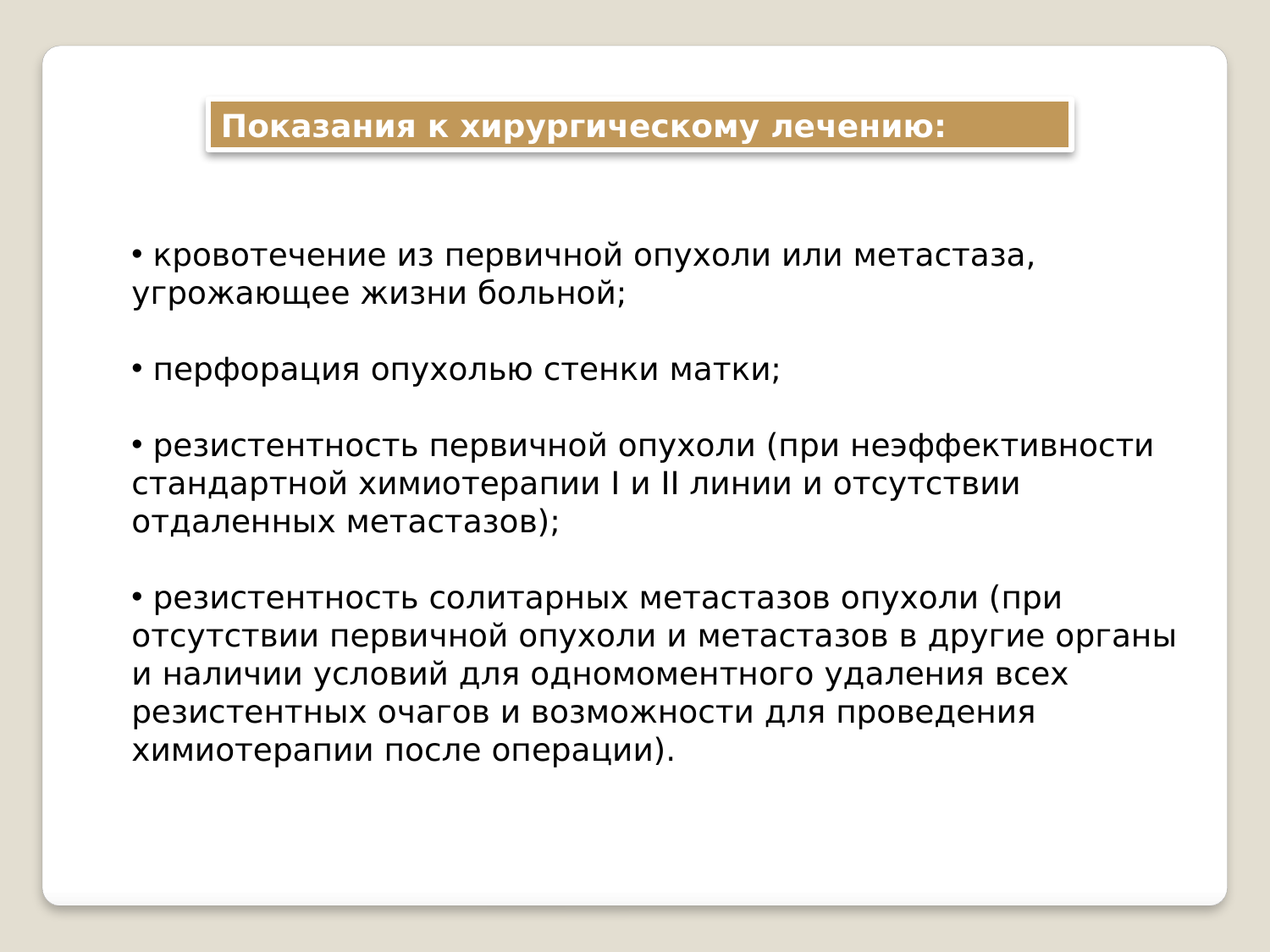

Показания к хирургическому лечению:
 кровотечение из первичной опухоли или метастаза, угрожающее жизни больной;

 перфорация опухолью стенки матки;

 резистентность первичной опухоли (при неэффективности стандартной химиотерапии I и II линии и отсутствии отдаленных метастазов);

 резистентность солитарных метастазов опухоли (при отсутствии первичной опухоли и метастазов в другие органы и наличии условий для одномоментного удаления всех резистентных очагов и возможности для проведения химиотерапии после операции).